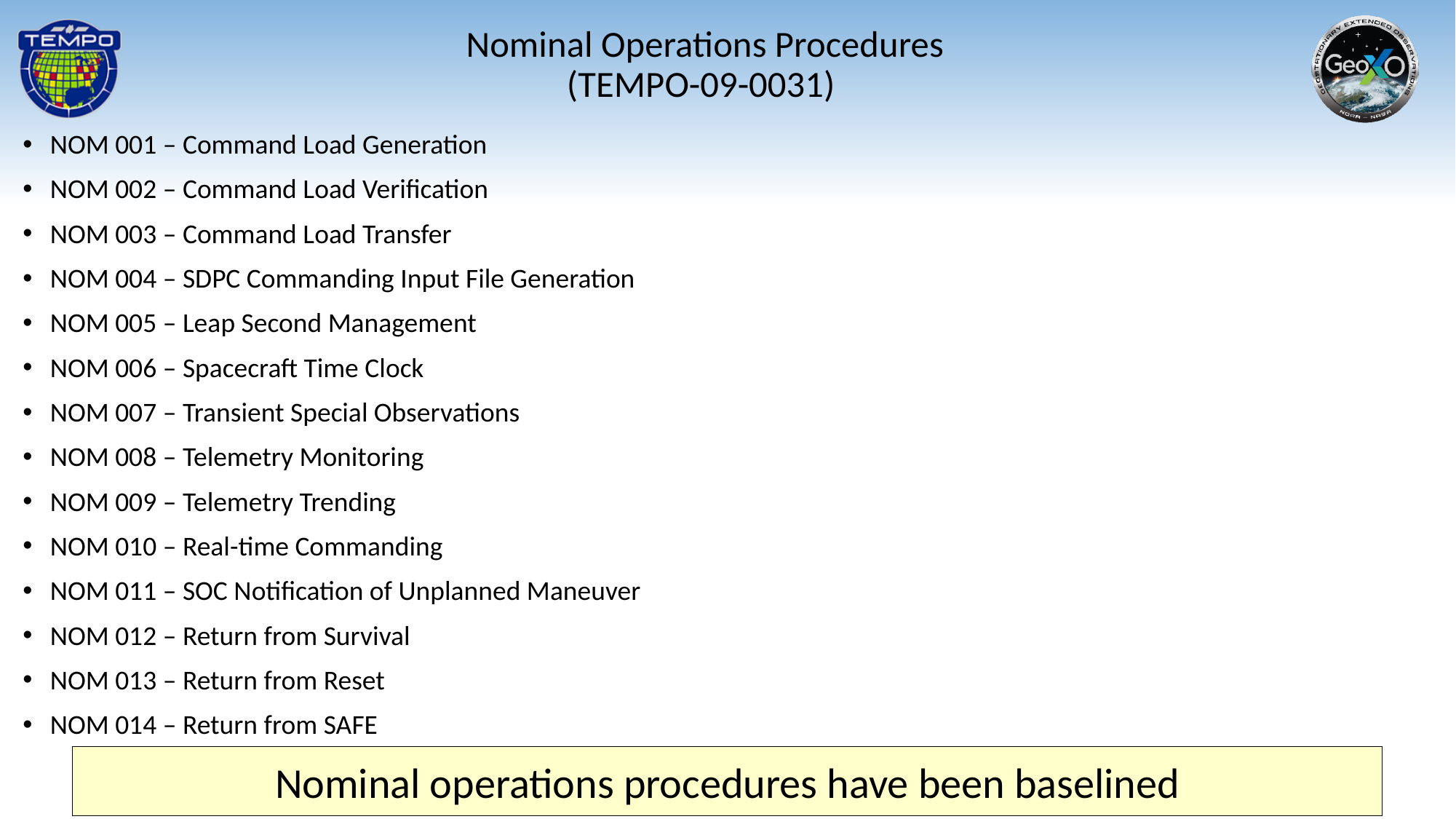

Nominal Operations Procedures
(TEMPO-09-0031)
NOM 001 – Command Load Generation
NOM 002 – Command Load Verification
NOM 003 – Command Load Transfer
NOM 004 – SDPC Commanding Input File Generation
NOM 005 – Leap Second Management
NOM 006 – Spacecraft Time Clock
NOM 007 – Transient Special Observations
NOM 008 – Telemetry Monitoring
NOM 009 – Telemetry Trending
NOM 010 – Real-time Commanding
NOM 011 – SOC Notification of Unplanned Maneuver
NOM 012 – Return from Survival
NOM 013 – Return from Reset
NOM 014 – Return from SAFE

Nominal operations procedures have been baselined